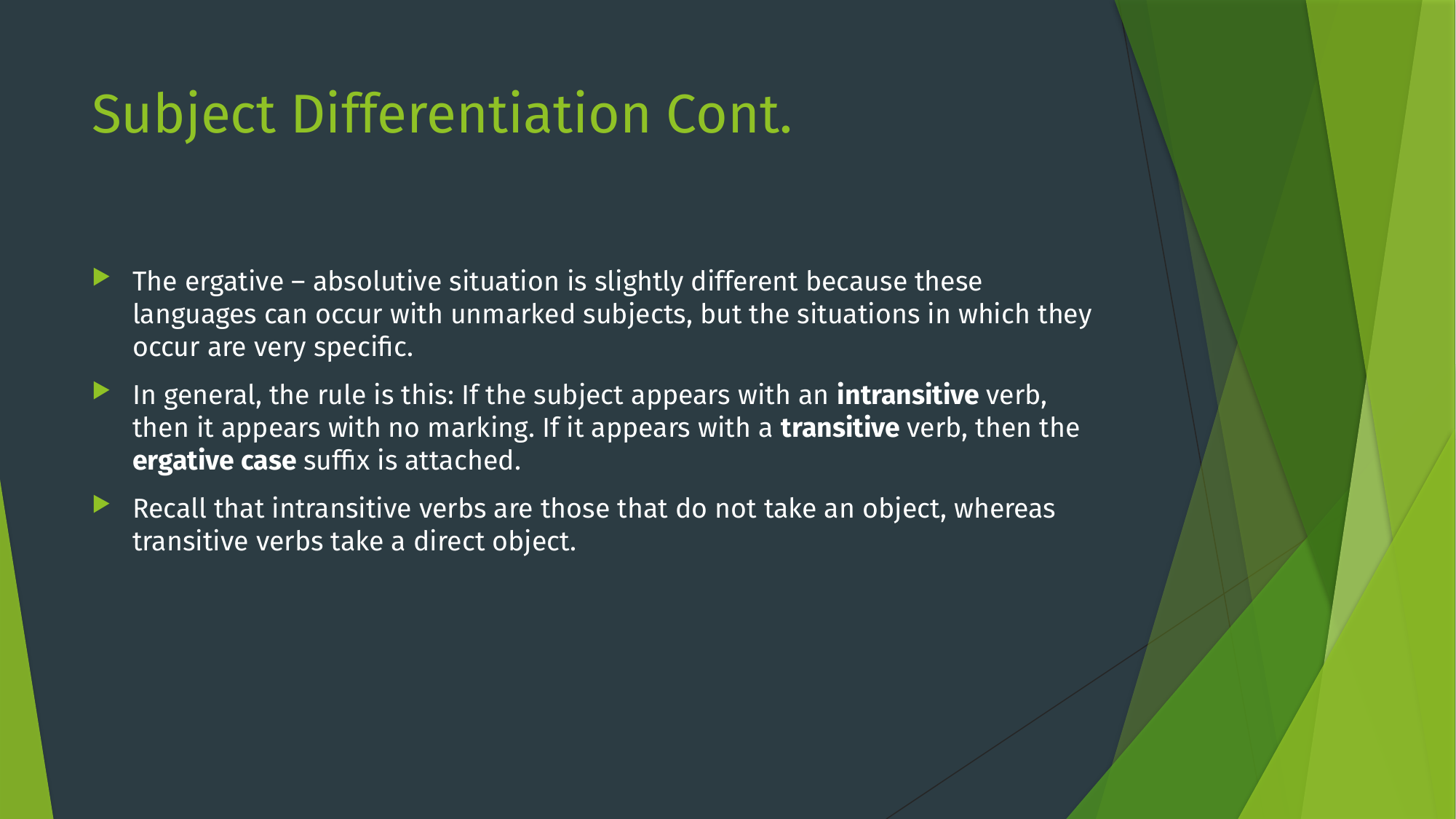

# Subject Differentiation Cont.
The ergative – absolutive situation is slightly different because these languages can occur with unmarked subjects, but the situations in which they occur are very specific.
In general, the rule is this: If the subject appears with an intransitive verb, then it appears with no marking. If it appears with a transitive verb, then the ergative case suffix is attached.
Recall that intransitive verbs are those that do not take an object, whereas transitive verbs take a direct object.